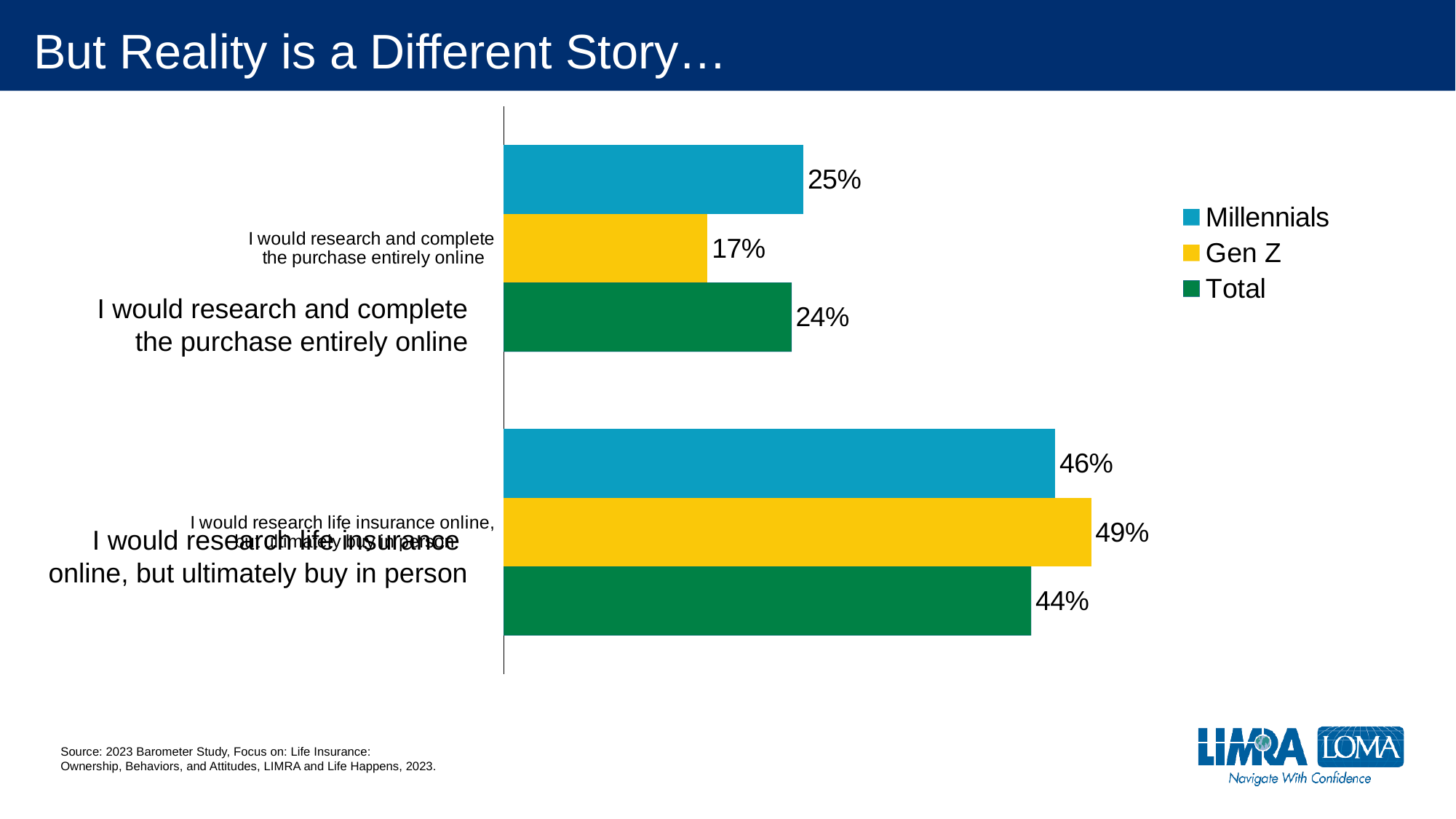

# But Reality is a Different Story…

### Chart

| Category | Total | Gen Z | Millennials |
|---|---|---|---|
| I would research life insurance online,
but ultimately buy in person | 0.44 | 0.49 | 0.46 |
| I would research and complete
the purchase entirely online | 0.24 | 0.17 | 0.25 |
I would research and complete
the purchase entirely online
I would research life insurance
online, but ultimately buy in person
Source: 2023 Barometer Study, Focus on: Life Insurance:
Ownership, Behaviors, and Attitudes, LIMRA and Life Happens, 2023.